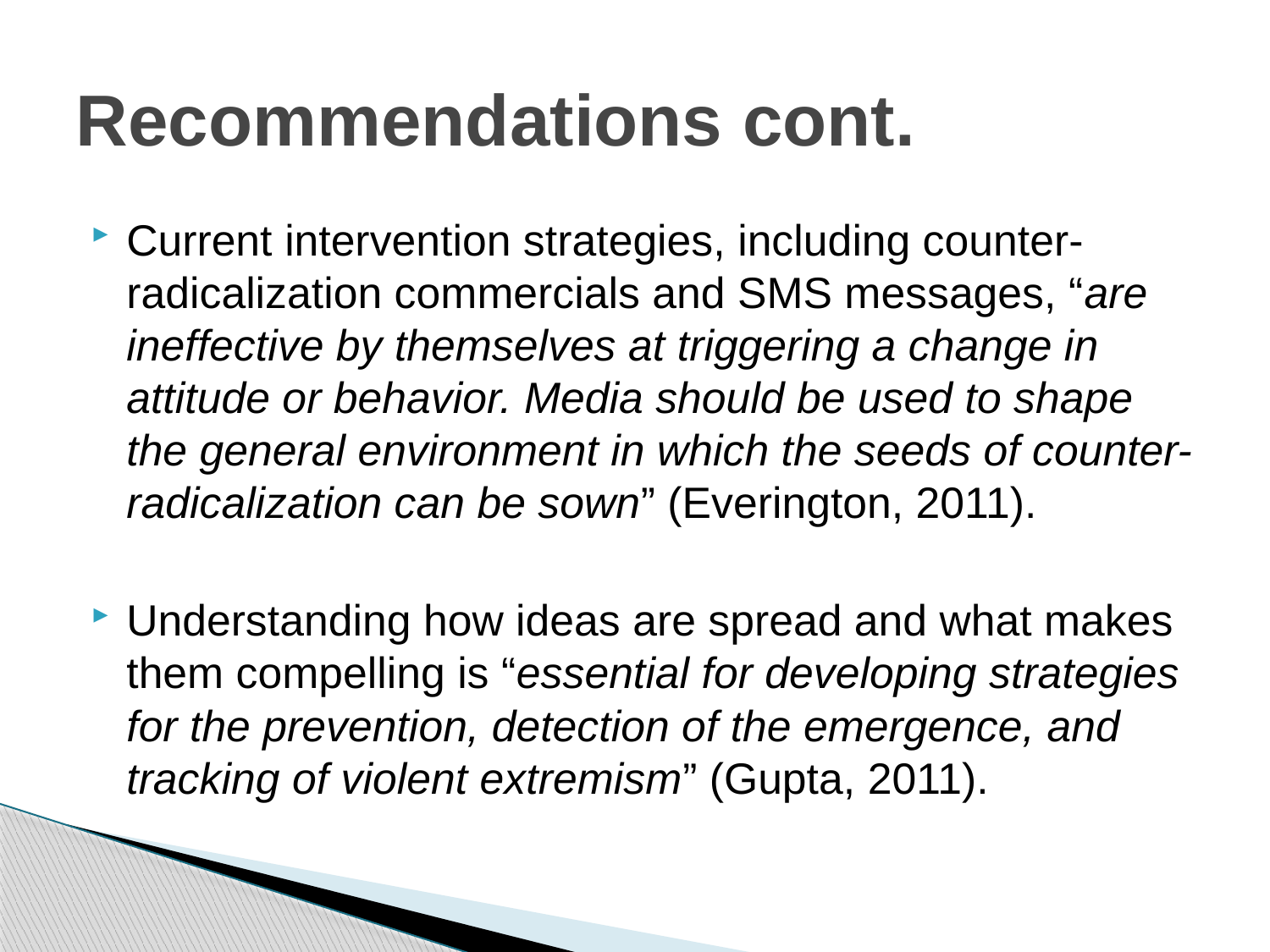

# Recommendations cont.
Current intervention strategies, including counter-radicalization commercials and SMS messages, “are ineffective by themselves at triggering a change in attitude or behavior. Media should be used to shape the general environment in which the seeds of counter-radicalization can be sown” (Everington, 2011).

Understanding how ideas are spread and what makes them compelling is “essential for developing strategies for the prevention, detection of the emergence, and tracking of violent extremism” (Gupta, 2011).